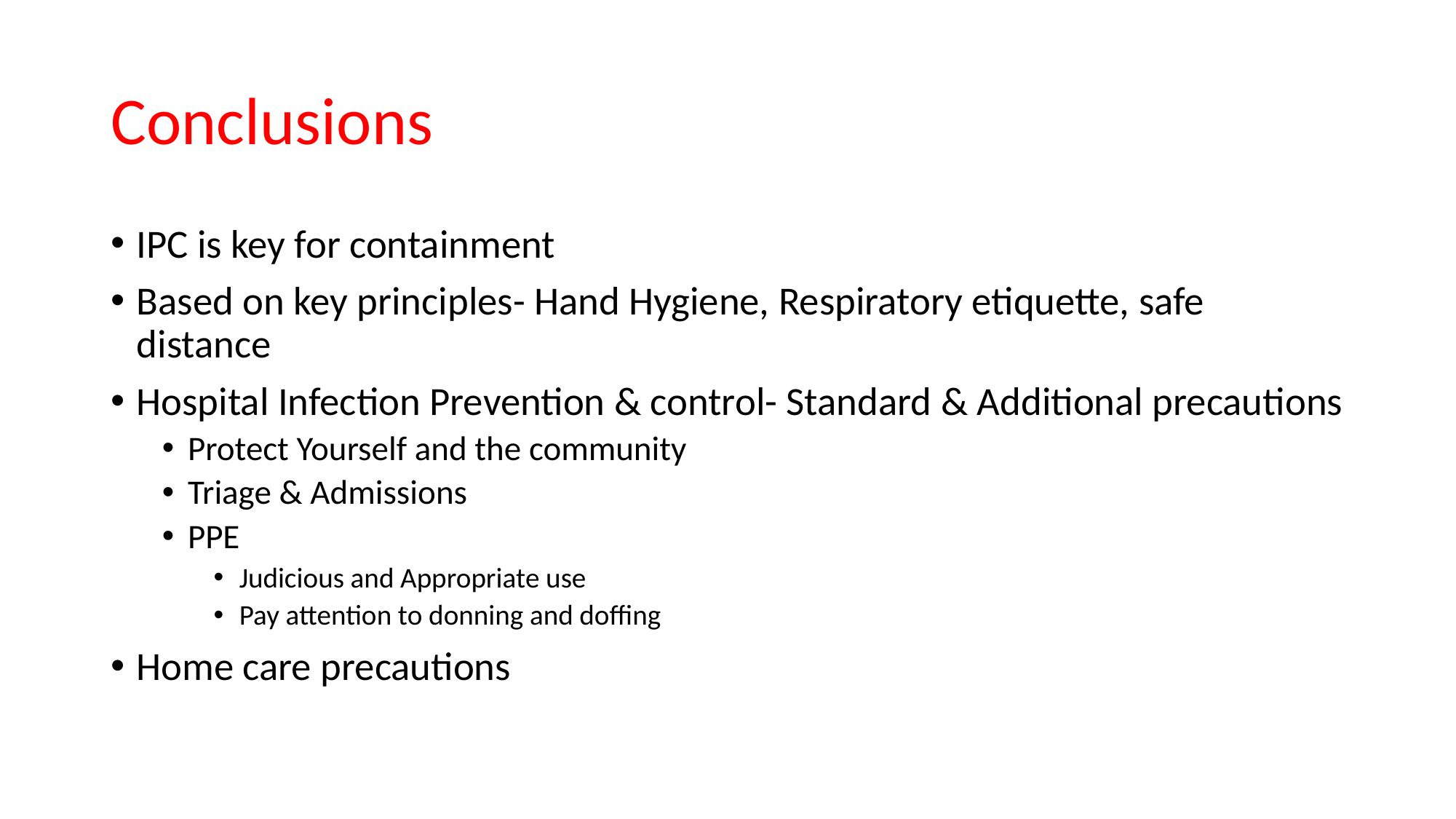

# Conclusions
IPC is key for containment
Based on key principles- Hand Hygiene, Respiratory etiquette, safe distance
Hospital Infection Prevention & control- Standard & Additional precautions
Protect Yourself and the community
Triage & Admissions
PPE
Judicious and Appropriate use
Pay attention to donning and doffing
Home care precautions